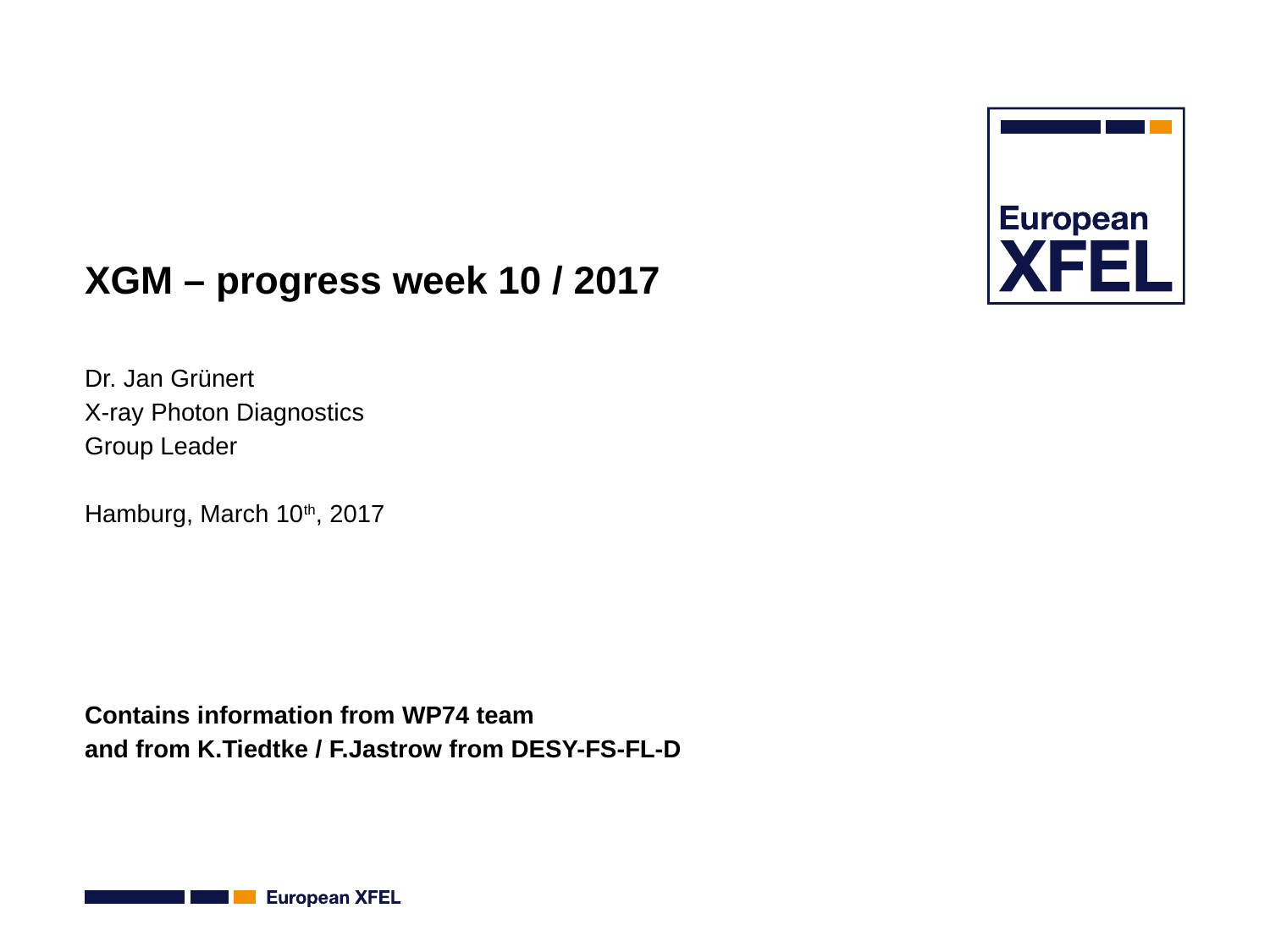

# XGM – progress week 10 / 2017
Dr. Jan Grünert
X-ray Photon Diagnostics
Group Leader

Hamburg, March 10th, 2017

Contains information from WP74 team
and from K.Tiedtke / F.Jastrow from DESY-FS-FL-D